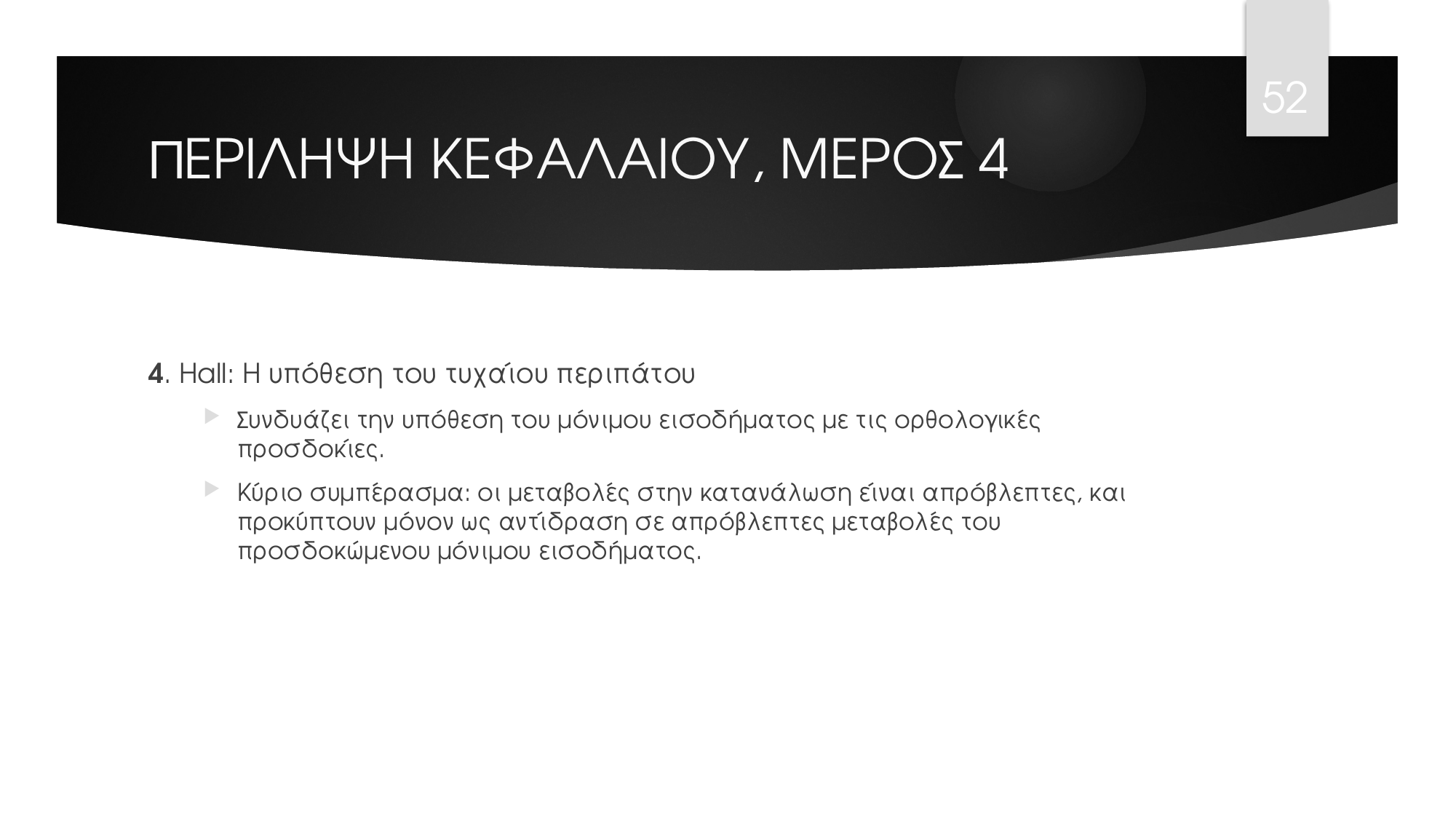

52
# ΠΕΡΙΛΗΨΗ ΚΕΦΑΛΑΙΟΥ, ΜΕΡΟΣ 4
4. Hall: Η υπόθεση του τυχαίου περιπάτου
Συνδυάζει την υπόθεση του μόνιμου εισοδήματος με τις ορθολογικές προσδοκίες.
Κύριο συμπέρασμα: οι μεταβολές στην κατανάλωση είναι απρόβλεπτες, και προκύπτουν μόνον ως αντίδραση σε απρόβλεπτες μεταβολές του προσδοκώμενου μόνιμου εισοδήματος.